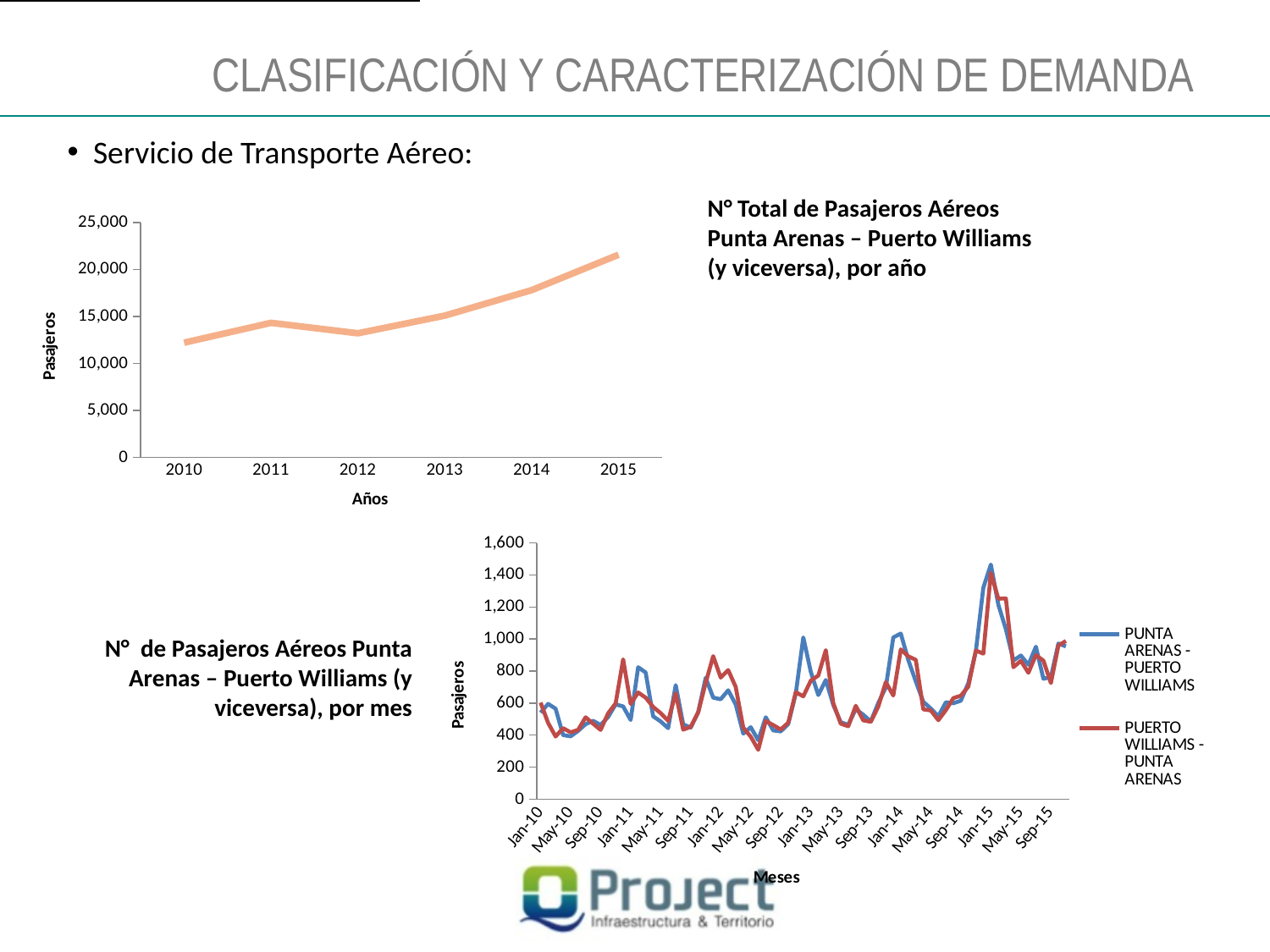

CLASIFICACIÓN Y CARACTERIZACIÓN DE DEMANDA
Servicio de Transporte Aéreo:
N° Total de Pasajeros Aéreos Punta Arenas – Puerto Williams (y viceversa), por año

### Chart

| Category | Total |
|---|---|
| 2010 | 12205.0 |
| 2011 | 14319.0 |
| 2012 | 13203.0 |
| 2013 | 15085.0 |
| 2014 | 17796.0 |
| 2015 | 21566.0 |

### Chart

| Category | PUNTA ARENAS - PUERTO WILLIAMS | PUERTO WILLIAMS - PUNTA ARENAS |
|---|---|---|
| 40179 | 540.0 | 603.0 |
| 40210 | 595.0 | 476.0 |
| 40238 | 565.0 | 391.0 |
| 40269 | 400.0 | 443.0 |
| 40299 | 392.0 | 417.0 |
| 40330 | 426.0 | 432.0 |
| 40360 | 468.0 | 511.0 |
| 40391 | 489.0 | 471.0 |
| 40422 | 463.0 | 432.0 |
| 40452 | 513.0 | 536.0 |
| 40483 | 592.0 | 598.0 |
| 40513 | 579.0 | 873.0 |
| 40544 | 494.0 | 595.0 |
| 40575 | 824.0 | 666.0 |
| 40603 | 791.0 | 634.0 |
| 40634 | 517.0 | 576.0 |
| 40664 | 485.0 | 537.0 |
| 40695 | 443.0 | 489.0 |
| 40725 | 712.0 | 661.0 |
| 40756 | 467.0 | 434.0 |
| 40787 | 446.0 | 451.0 |
| 40817 | 543.0 | 542.0 |
| 40848 | 758.0 | 727.0 |
| 40878 | 634.0 | 893.0 |
| 40909 | 624.0 | 759.0 |
| 40940 | 680.0 | 806.0 |
| 40969 | 592.0 | 701.0 |
| 41000 | 409.0 | 446.0 |
| 41030 | 449.0 | 390.0 |
| 41061 | 367.0 | 308.0 |
| 41091 | 511.0 | 488.0 |
| 41122 | 429.0 | 462.0 |
| 41153 | 423.0 | 435.0 |
| 41183 | 469.0 | 477.0 |
| 41214 | 658.0 | 668.0 |
| 41244 | 1010.0 | 642.0 |
| 41275 | 795.0 | 740.0 |
| 41306 | 650.0 | 772.0 |
| 41334 | 744.0 | 930.0 |
| 41365 | 588.0 | 599.0 |
| 41395 | 480.0 | 471.0 |
| 41426 | 464.0 | 455.0 |
| 41456 | 562.0 | 583.0 |
| 41487 | 527.0 | 492.0 |
| 41518 | 485.0 | 483.0 |
| 41548 | 601.0 | 578.0 |
| 41579 | 698.0 | 731.0 |
| 41609 | 1010.0 | 647.0 |
| 41640 | 1034.0 | 935.0 |
| 41671 | 869.0 | 892.0 |
| 41699 | 735.0 | 870.0 |
| 41730 | 608.0 | 561.0 |
| 41760 | 566.0 | 554.0 |
| 41791 | 517.0 | 493.0 |
| 41821 | 605.0 | 556.0 |
| 41852 | 599.0 | 631.0 |
| 41883 | 615.0 | 646.0 |
| 41913 | 725.0 | 703.0 |
| 41944 | 924.0 | 928.0 |
| 41974 | 1321.0 | 909.0 |
| 42005 | 1465.0 | 1413.0 |
| 42036 | 1214.0 | 1252.0 |
| 42064 | 1061.0 | 1253.0 |
| 42095 | 866.0 | 824.0 |
| 42125 | 897.0 | 864.0 |
| 42156 | 839.0 | 789.0 |
| 42186 | 952.0 | 900.0 |
| 42217 | 752.0 | 865.0 |
| 42248 | 762.0 | 725.0 |
| 42278 | 972.0 | 959.0 |
| 42309 | 954.0 | 988.0 |
N°  de Pasajeros Aéreos Punta Arenas – Puerto Williams (y viceversa), por mes